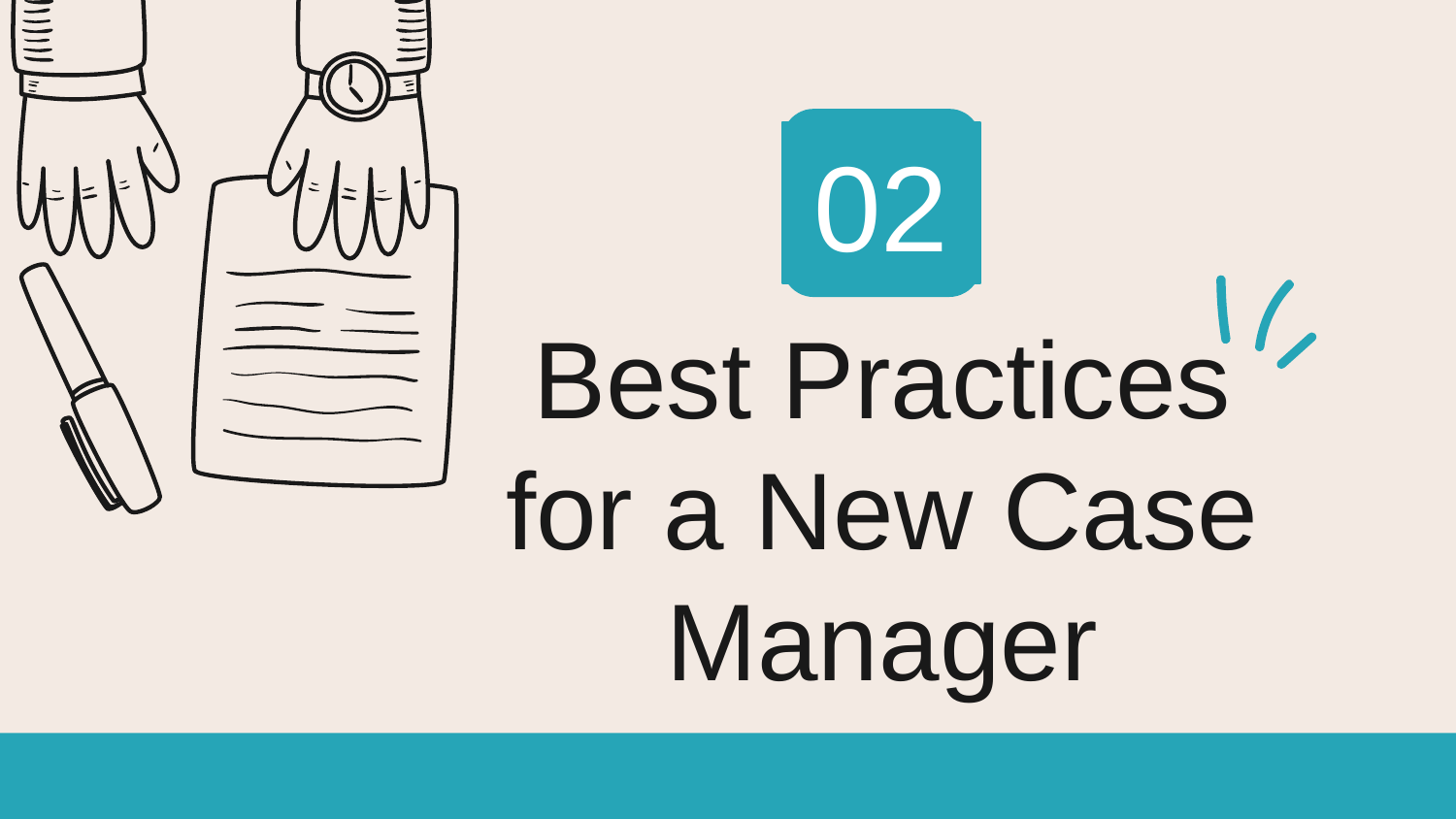

02

# Best Practices for a New Case Manager